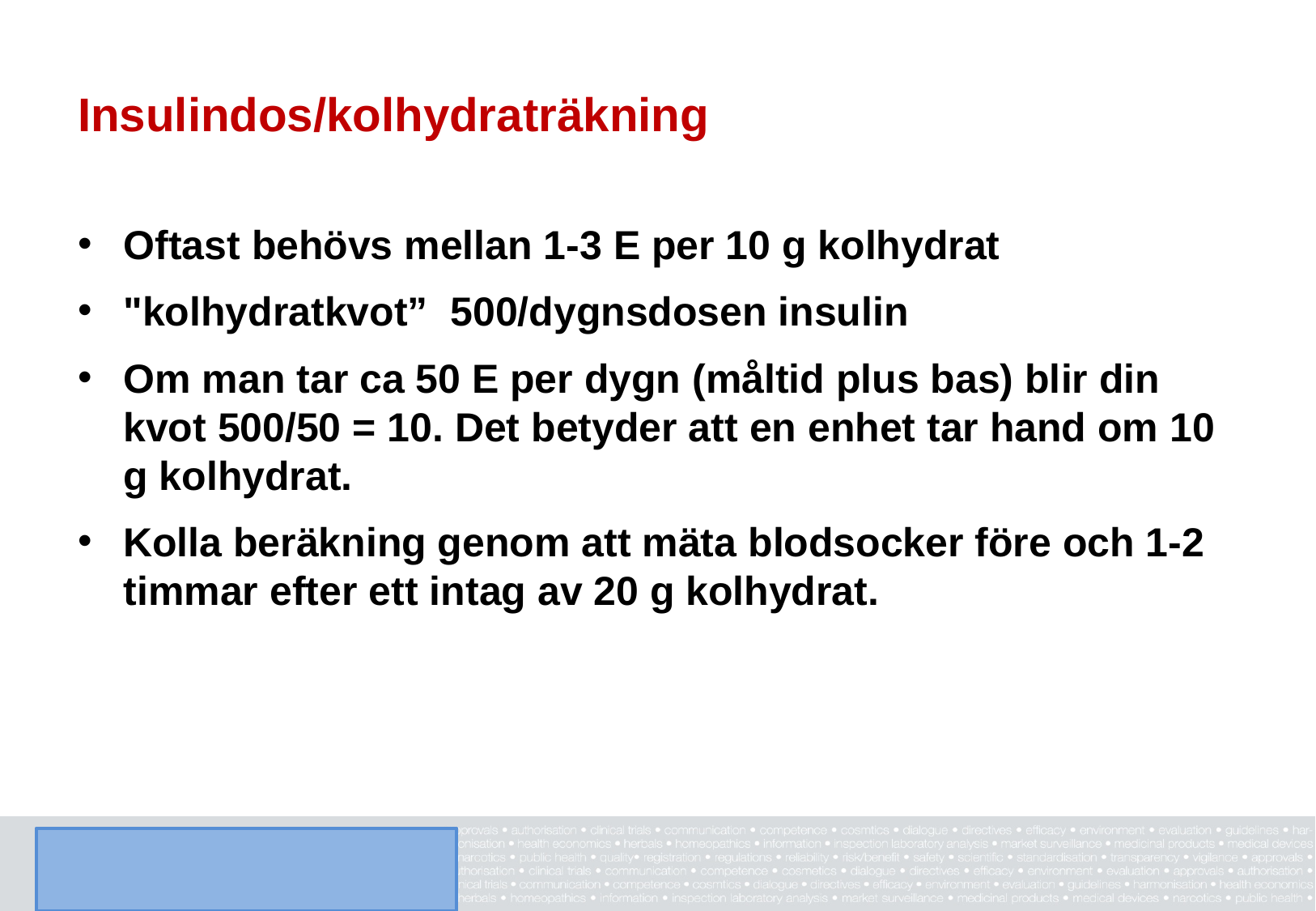

# Insulindos/kolhydraträkning
Oftast behövs mellan 1-3 E per 10 g kolhydrat
"kolhydratkvot”  500/dygnsdosen insulin
Om man tar ca 50 E per dygn (måltid plus bas) blir din kvot 500/50 = 10. Det betyder att en enhet tar hand om 10 g kolhydrat.
Kolla beräkning genom att mäta blodsocker före och 1-2 timmar efter ett intag av 20 g kolhydrat.